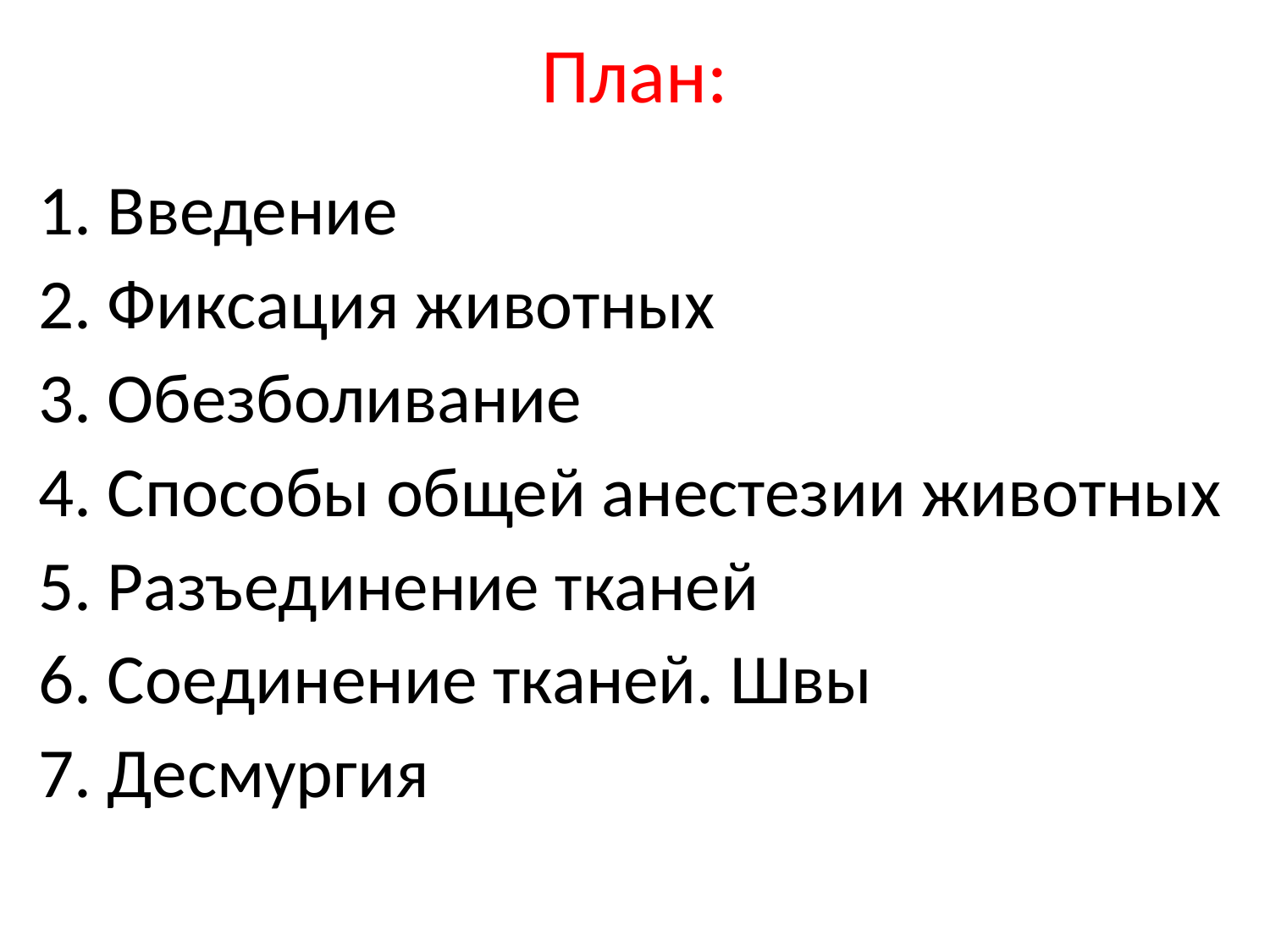

# План:
1. Введение
2. Фиксация животных
3. Обезболивание
4. Способы общей анестезии животных
5. Разъединение тканей
6. Соединение тканей. Швы
7. Десмургия